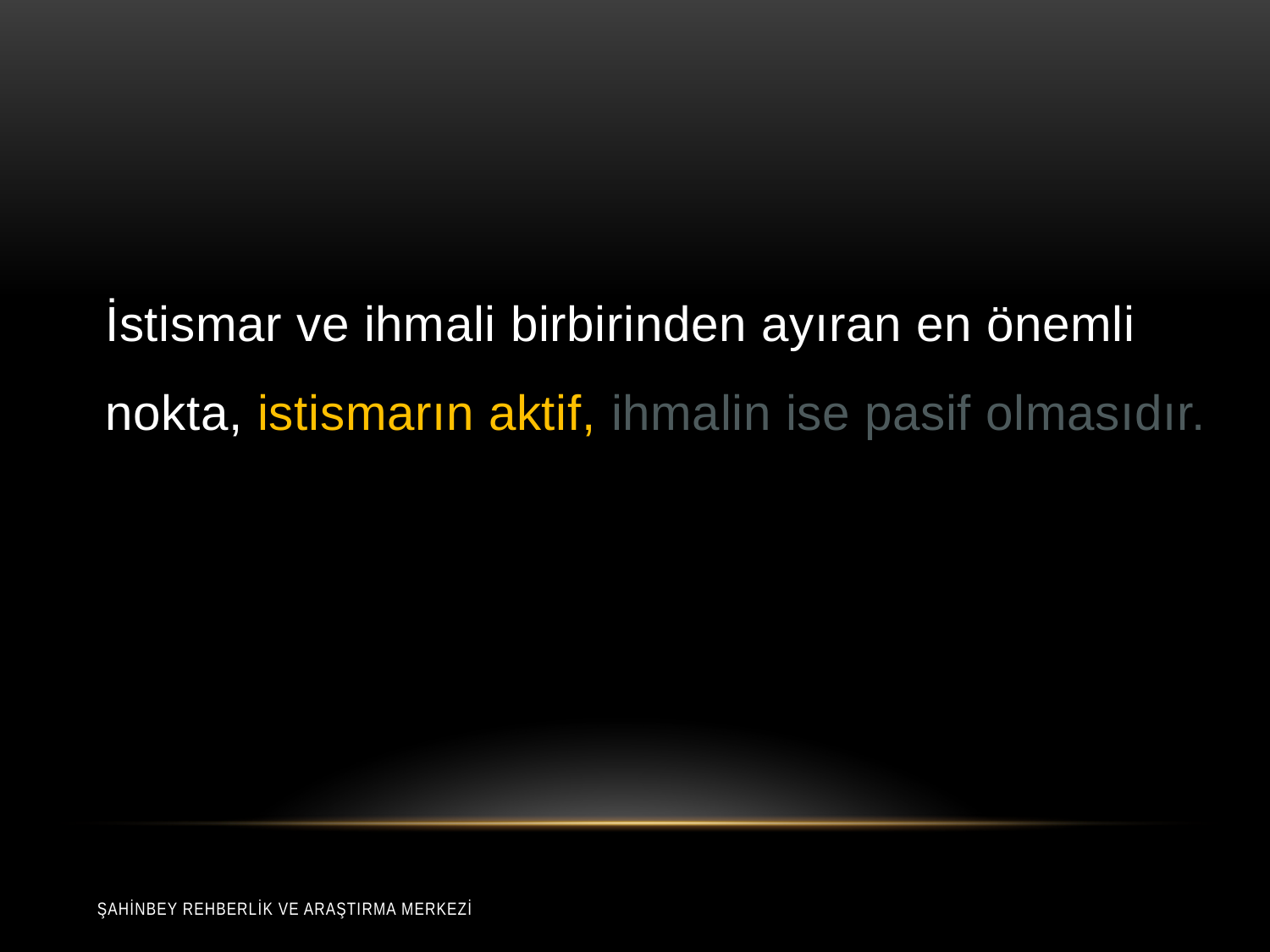

İstismar ve ihmali birbirinden ayıran en önemli nokta, istismarın aktif, ihmalin ise pasif olmasıdır.
Şahinbey Rehberlik ve Araştırma Merkezi